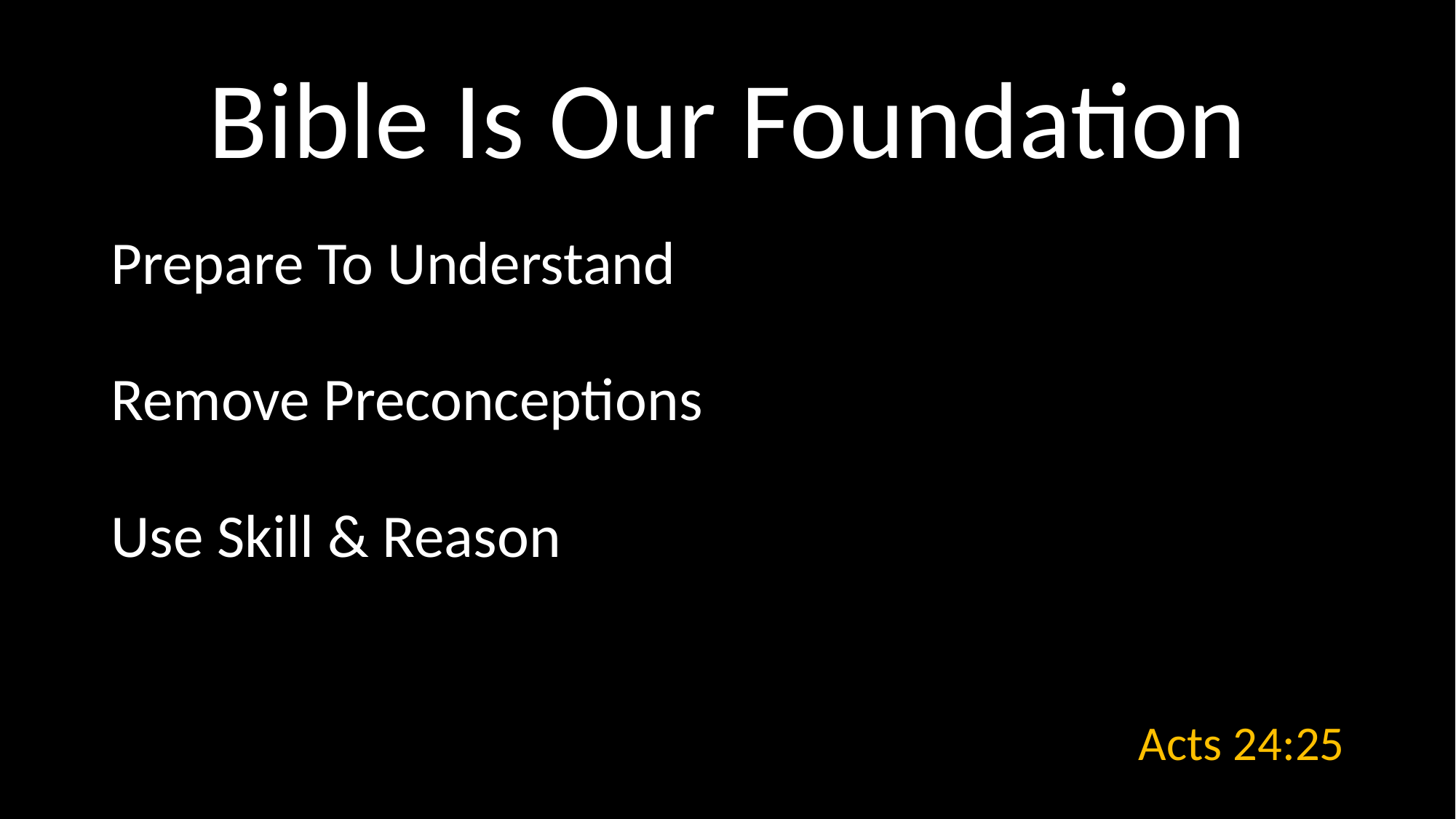

# Bible Is Our Foundation
Prepare To Understand
Remove Preconceptions
Use Skill & Reason
 Acts 24:25